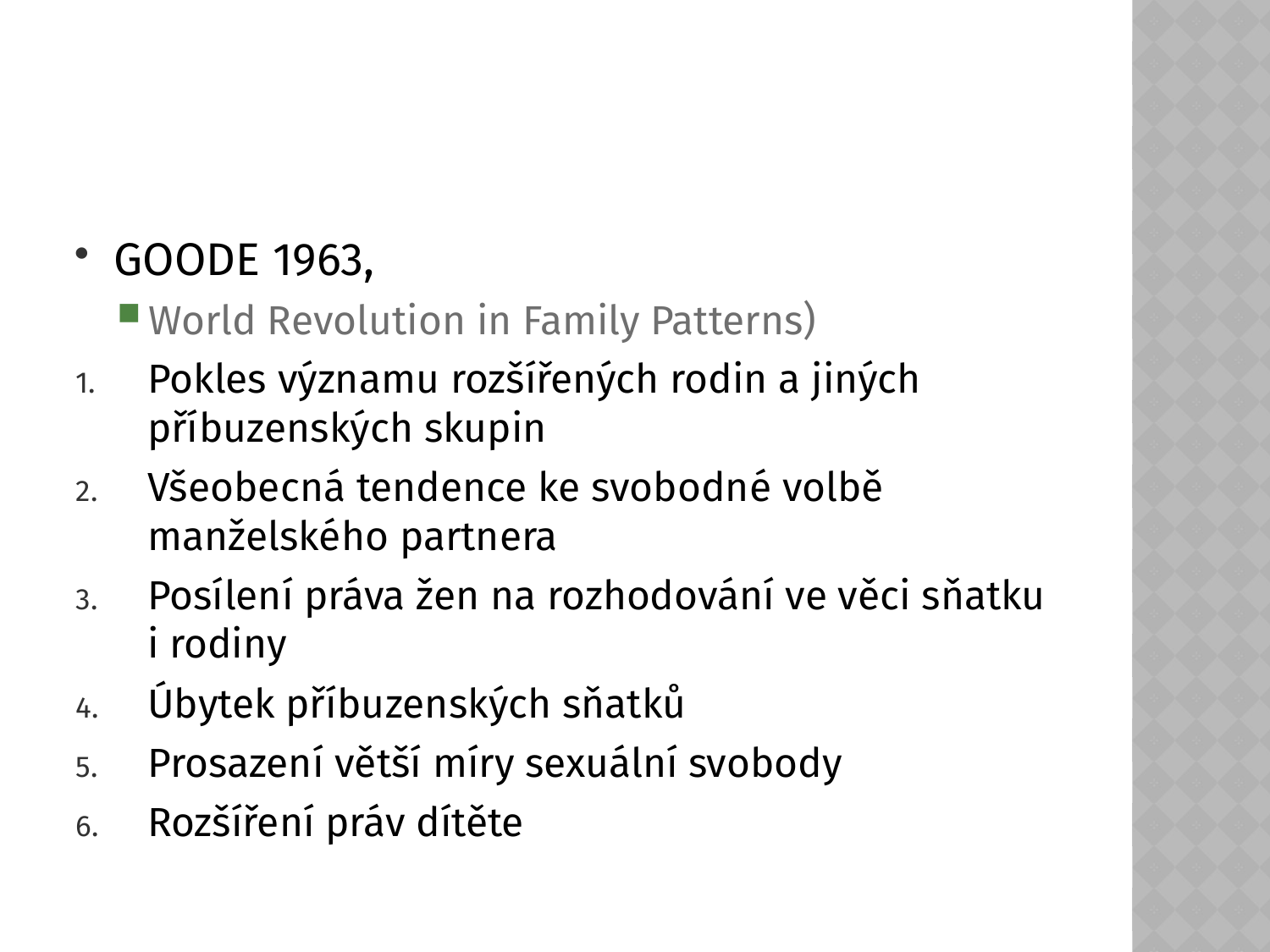

#
GOODE 1963,
World Revolution in Family Patterns)
Pokles významu rozšířených rodin a jiných příbuzenských skupin
Všeobecná tendence ke svobodné volbě manželského partnera
Posílení práva žen na rozhodování ve věci sňatku i rodiny
Úbytek příbuzenských sňatků
Prosazení větší míry sexuální svobody
Rozšíření práv dítěte